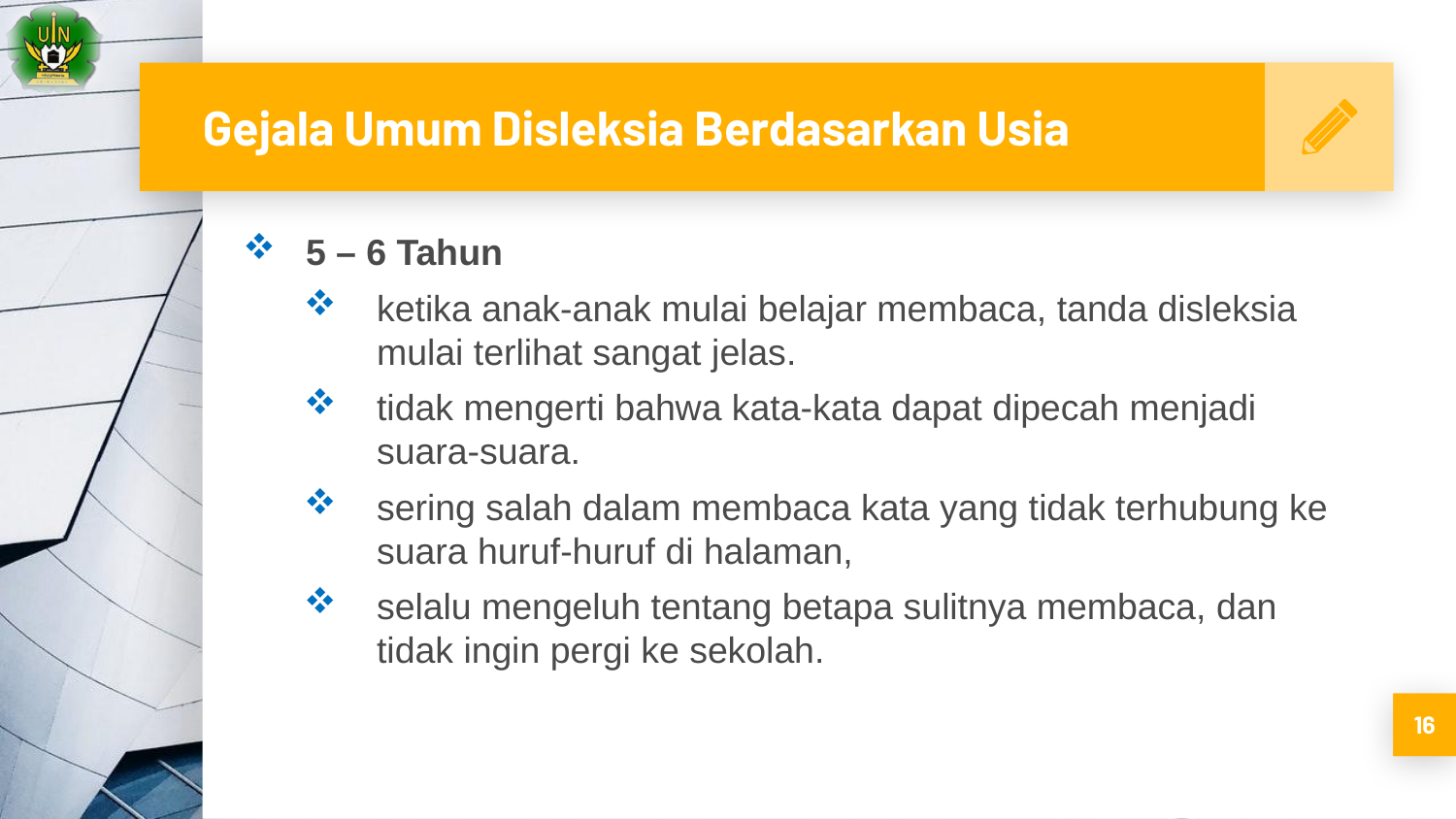

# Gejala Umum Disleksia Berdasarkan Usia

5 – 6 Tahun
ketika anak-anak mulai belajar membaca, tanda disleksia mulai terlihat sangat jelas.
tidak mengerti bahwa kata-kata dapat dipecah menjadi suara-suara.
sering salah dalam membaca kata yang tidak terhubung ke suara huruf-huruf di halaman,
selalu mengeluh tentang betapa sulitnya membaca, dan tidak ingin pergi ke sekolah.

16